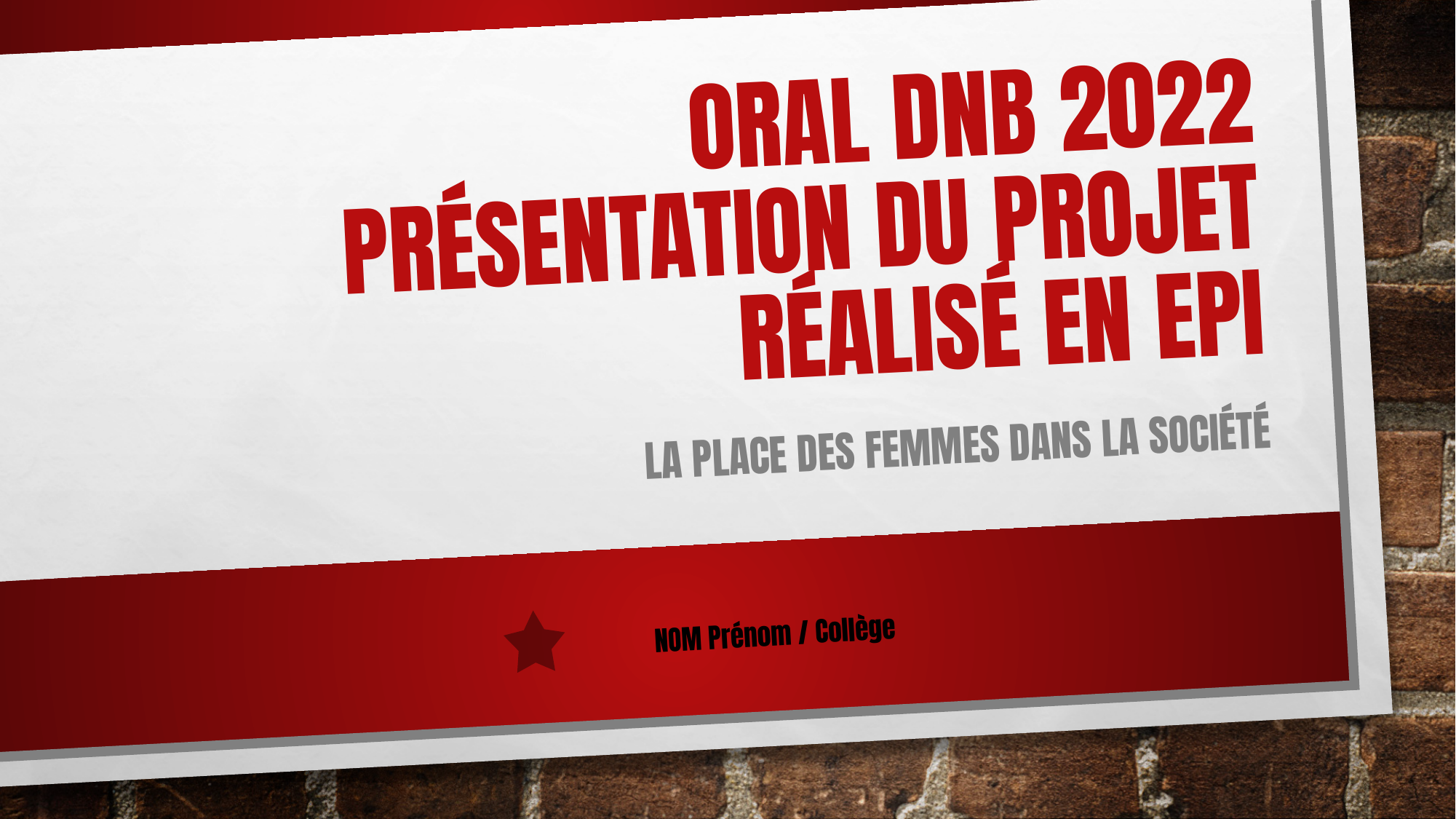

# ORAL DNB 2022 Présentation du projet réalisé en EPI
La place des femmes dans la société
NOM Prénom / Collège